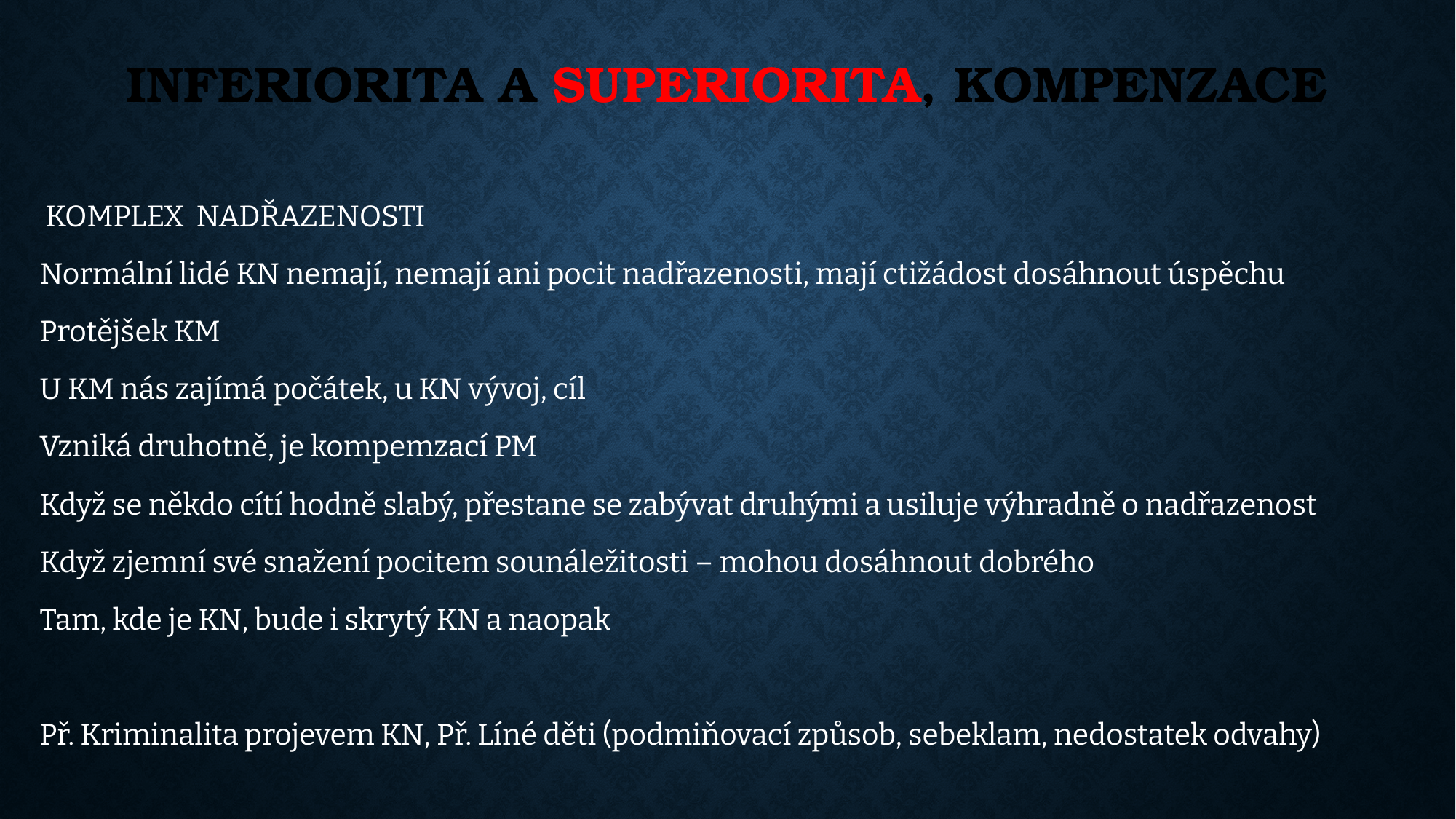

# INFERIORITA a SUPERIORITA, KOMPENZACE
 KOMPLEX  NADŘAZENOSTI
Normální lidé KN nemají, nemají ani pocit nadřazenosti, mají ctižádost dosáhnout úspěchu
Protějšek KM
U KM nás zajímá počátek, u KN vývoj, cíl
Vzniká druhotně, je kompemzací PM
Když se někdo cítí hodně slabý, přestane se zabývat druhými a usiluje výhradně o nadřazenost
Když zjemní své snažení pocitem sounáležitosti – mohou dosáhnout dobrého
Tam, kde je KN, bude i skrytý KN a naopak

Př. Kriminalita projevem KN, Př. Líné děti (podmiňovací způsob, sebeklam, nedostatek odvahy)